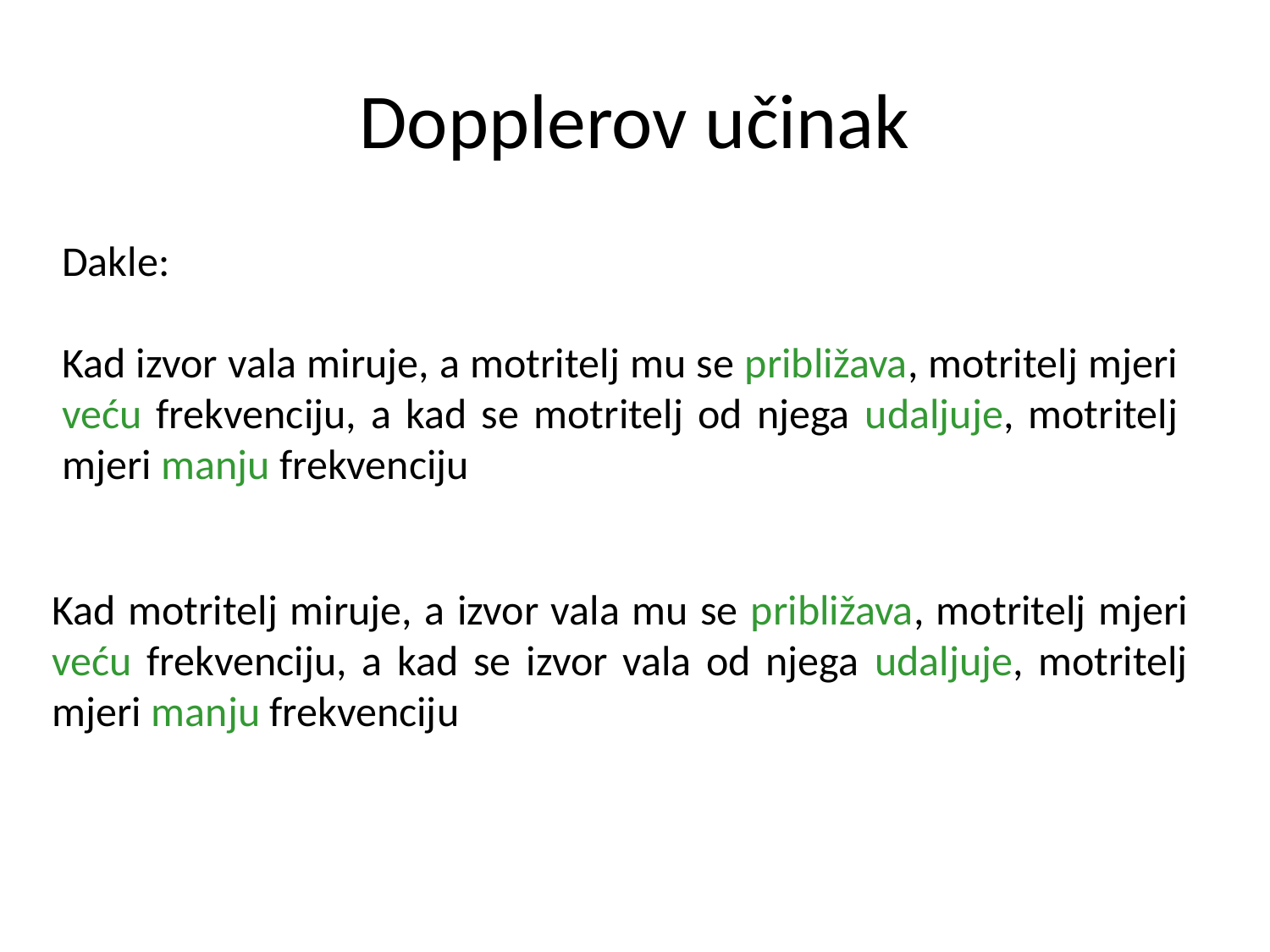

# Dopplerov učinak
Dakle:

Kad izvor vala miruje, a motritelj mu se približava, motritelj mjeri veću frekvenciju, a kad se motritelj od njega udaljuje, motritelj mjeri manju frekvenciju

Kad motritelj miruje, a izvor vala mu se približava, motritelj mjeri veću frekvenciju, a kad se izvor vala od njega udaljuje, motritelj mjeri manju frekvenciju